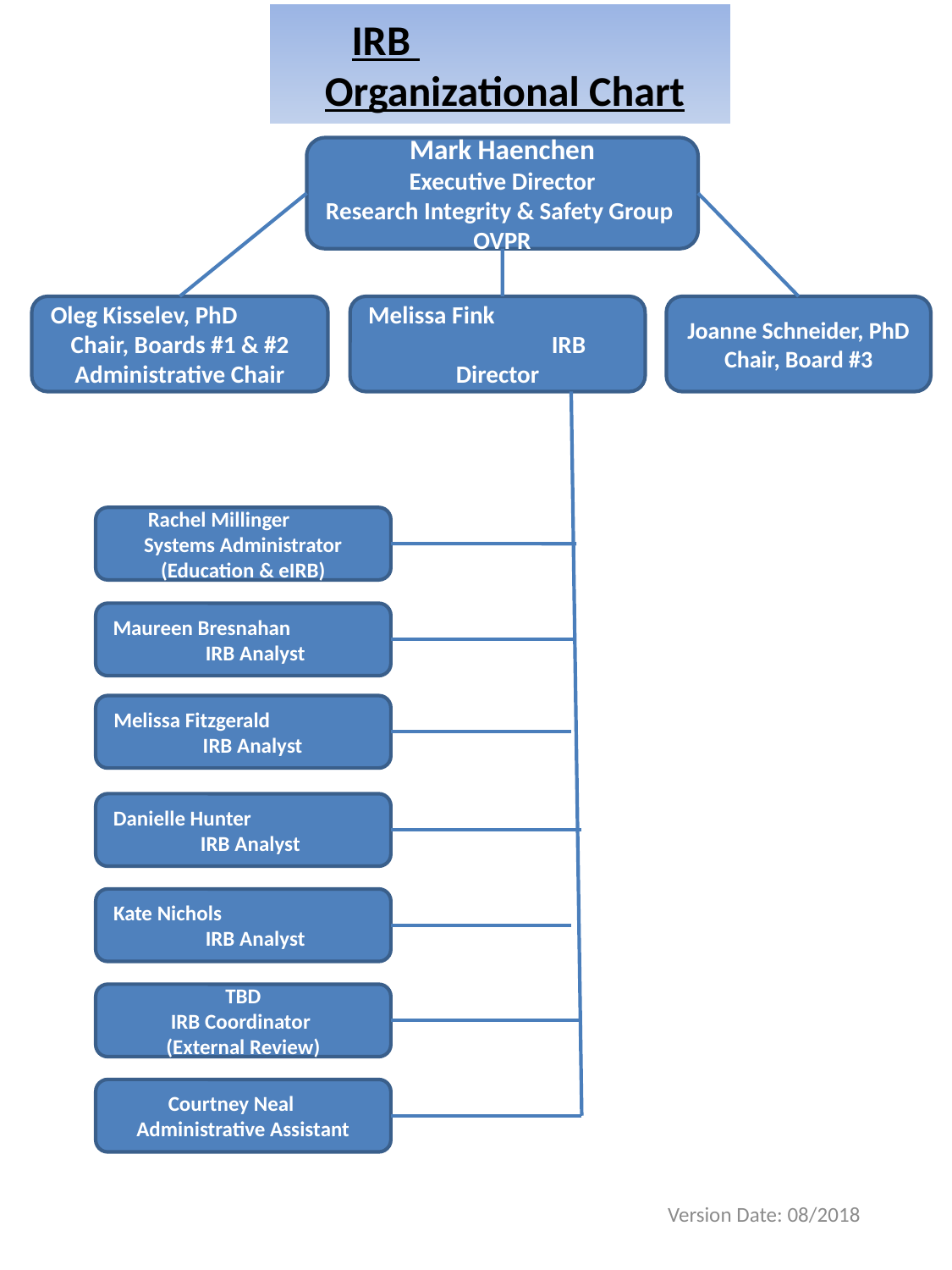

# IRB Organizational Chart
Mark Haenchen
Executive Director
Research Integrity & Safety Group
OVPR
Oleg Kisselev, PhD               Chair, Boards #1 & #2  Administrative Chair
Melissa Fink                                                   IRB Director
Joanne Schneider, PhD
Chair, Board #3
Rachel Millinger           Systems Administrator (Education & eIRB)
Maureen Bresnahan                       IRB Analyst
Melissa Fitzgerald                          IRB Analyst
Danielle Hunter                             IRB Analyst
Kate Nichols                                     IRB Analyst
TBD
IRB Coordinator
(External Review)
Courtney Neal      Administrative Assistant
Version Date: 08/2018